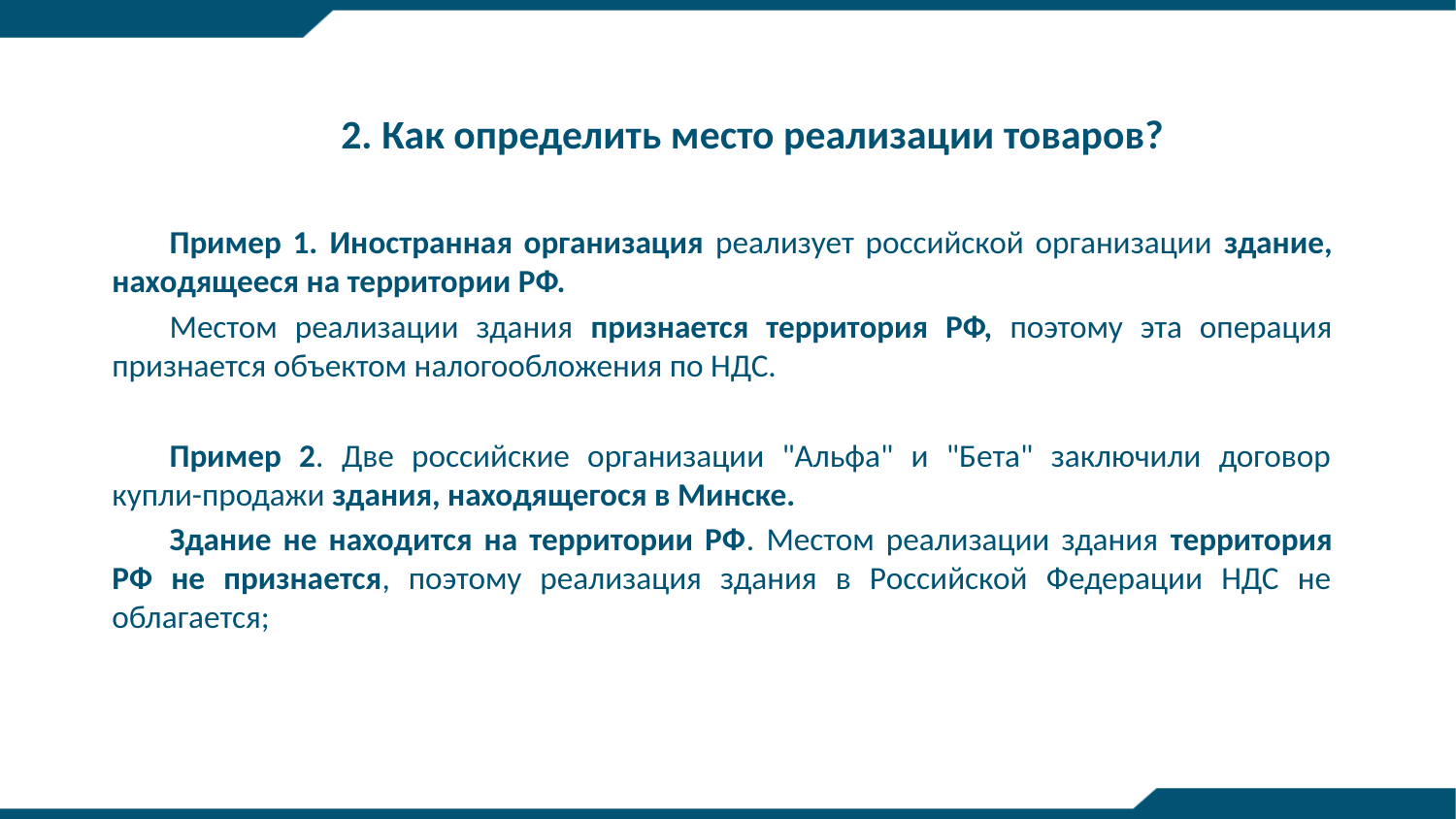

# 2. Как определить место реализации товаров?
Пример 1. Иностранная организация реализует российской организации здание, находящееся на территории РФ.
Местом реализации здания признается территория РФ, поэтому эта операция признается объектом налогообложения по НДС.

Пример 2. Две российские организации "Альфа" и "Бета" заключили договор купли-продажи здания, находящегося в Минске.
Здание не находится на территории РФ. Местом реализации здания территория РФ не признается, поэтому реализация здания в Российской Федерации НДС не облагается;